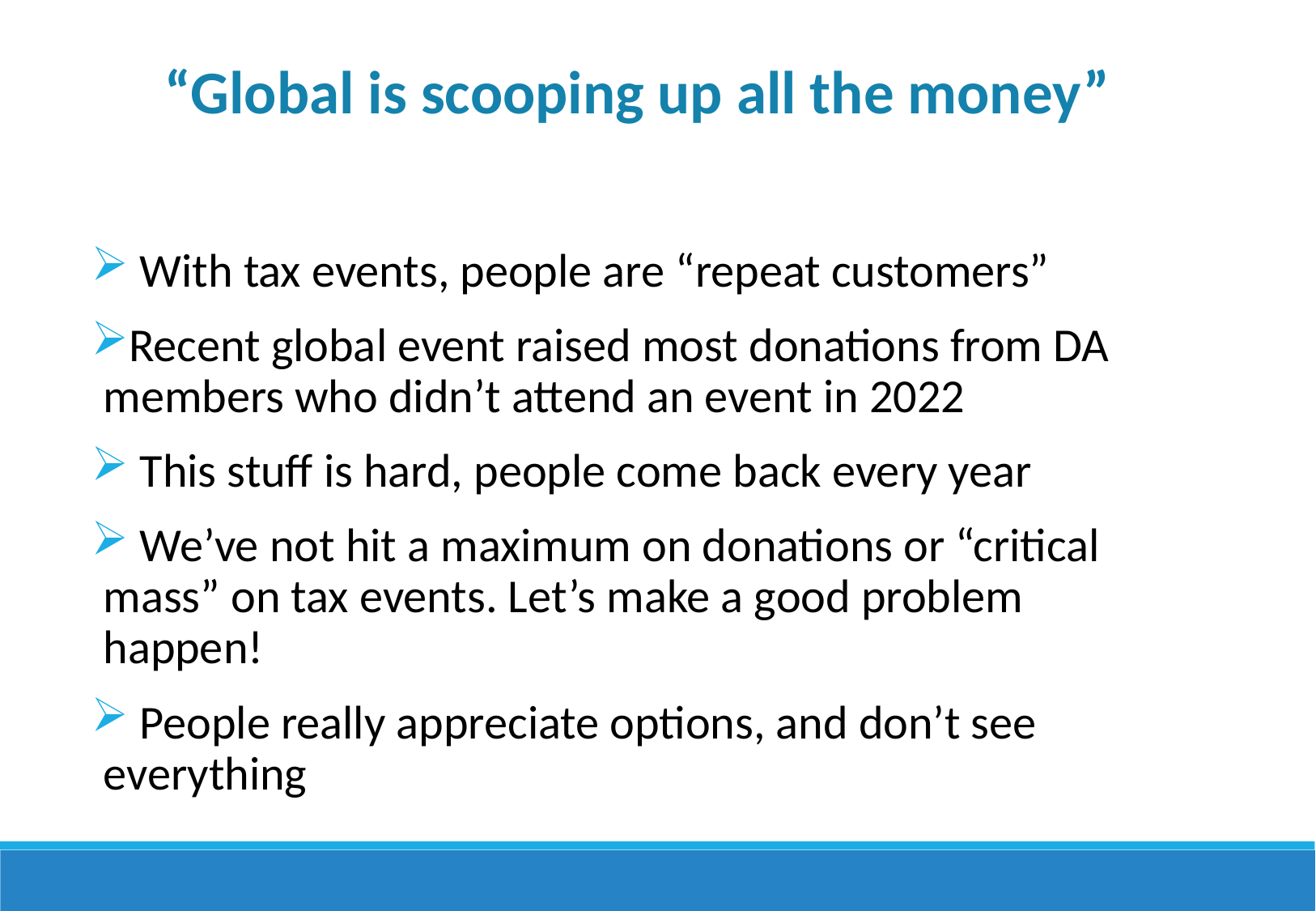

“Global is scooping up all the money”
 With tax events, people are “repeat customers”
Recent global event raised most donations from DA members who didn’t attend an event in 2022
 This stuff is hard, people come back every year
 We’ve not hit a maximum on donations or “critical mass” on tax events. Let’s make a good problem happen!
 People really appreciate options, and don’t see everything